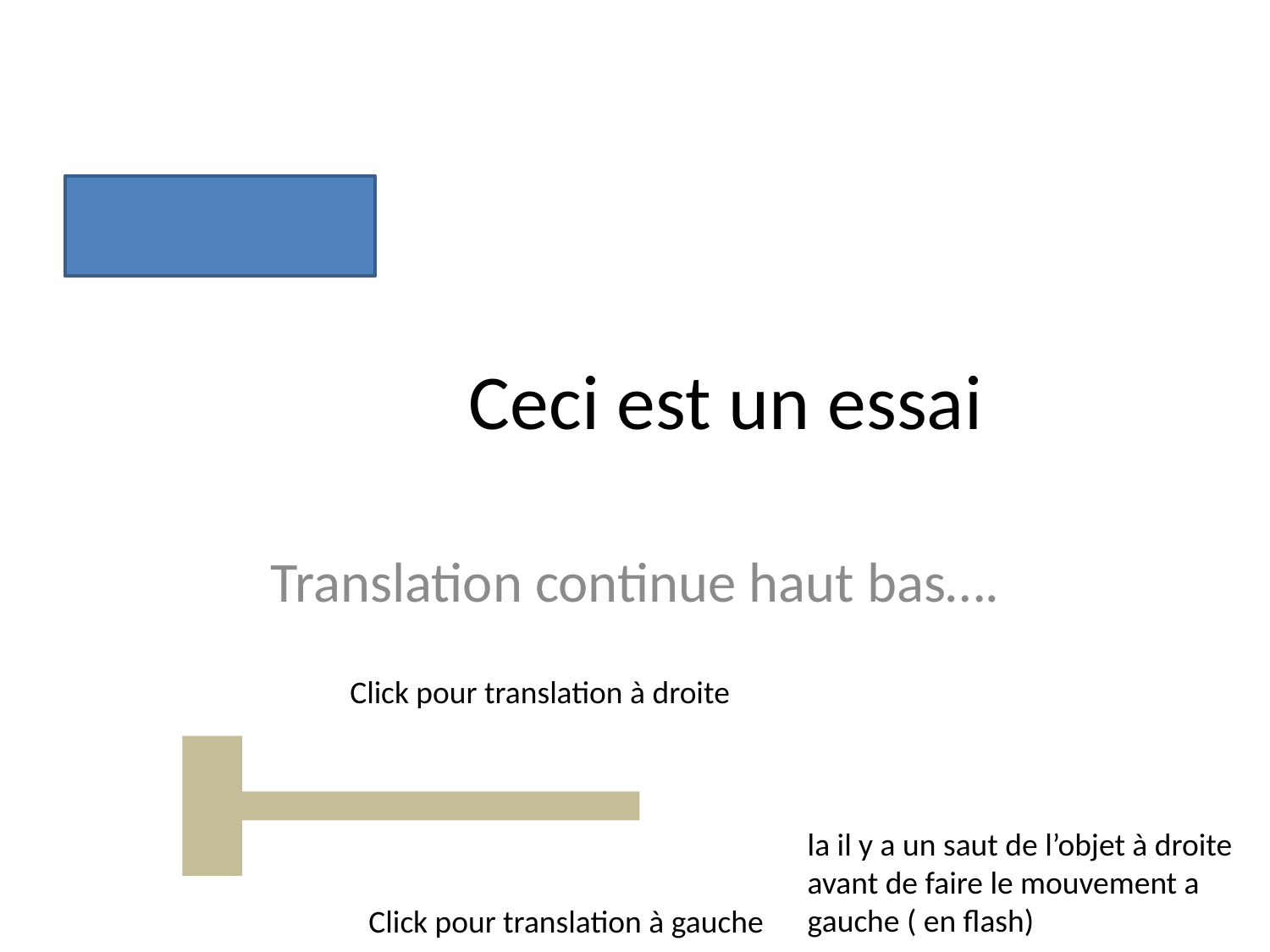

# Ceci est un essai
Translation continue haut bas….
Click pour translation à droite

la il y a un saut de l’objet à droite avant de faire le mouvement a gauche ( en flash)
Click pour translation à gauche